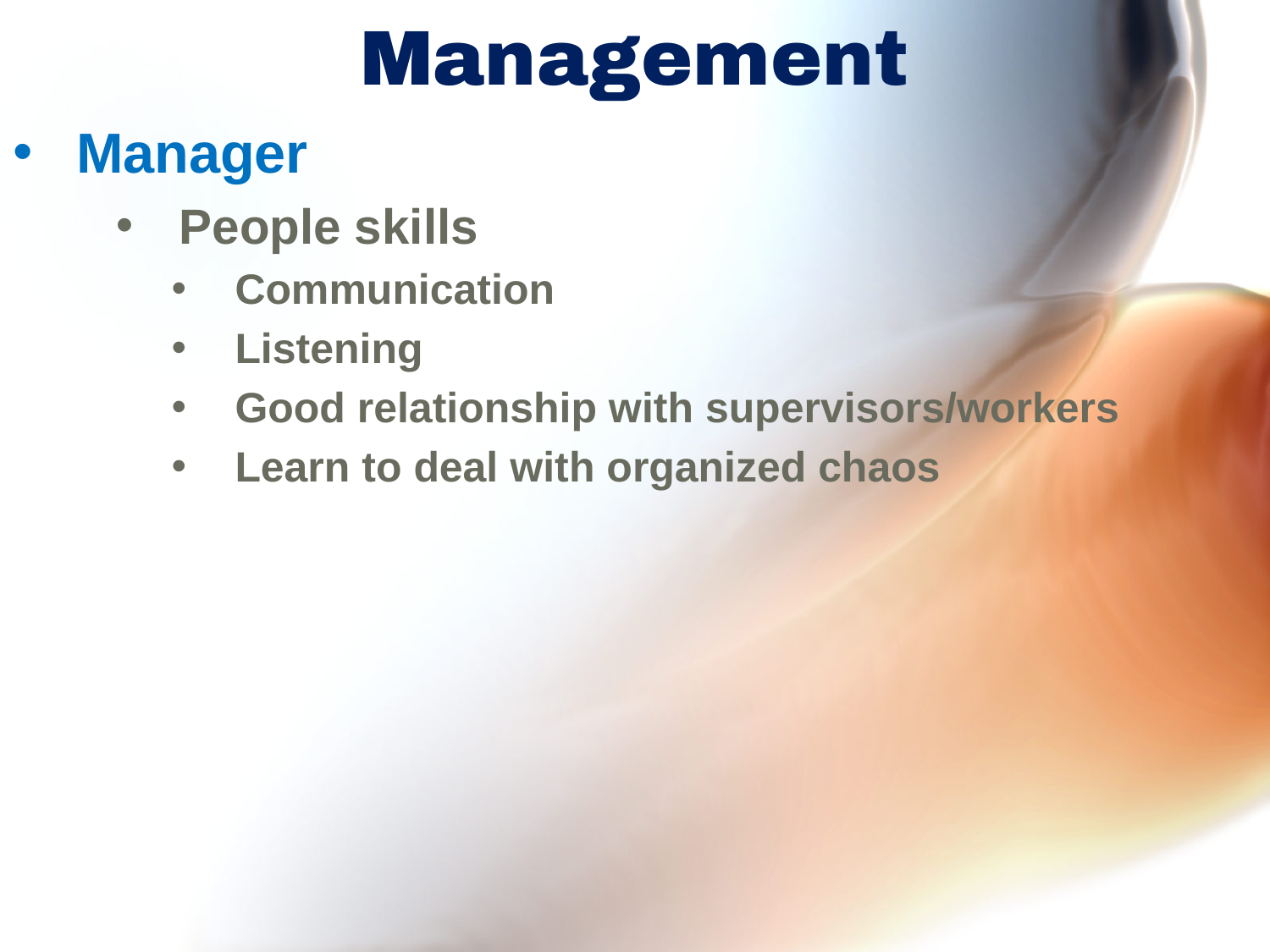

# Management
Manager
People skills
Communication
Listening
Good relationship with supervisors/workers
Learn to deal with organized chaos